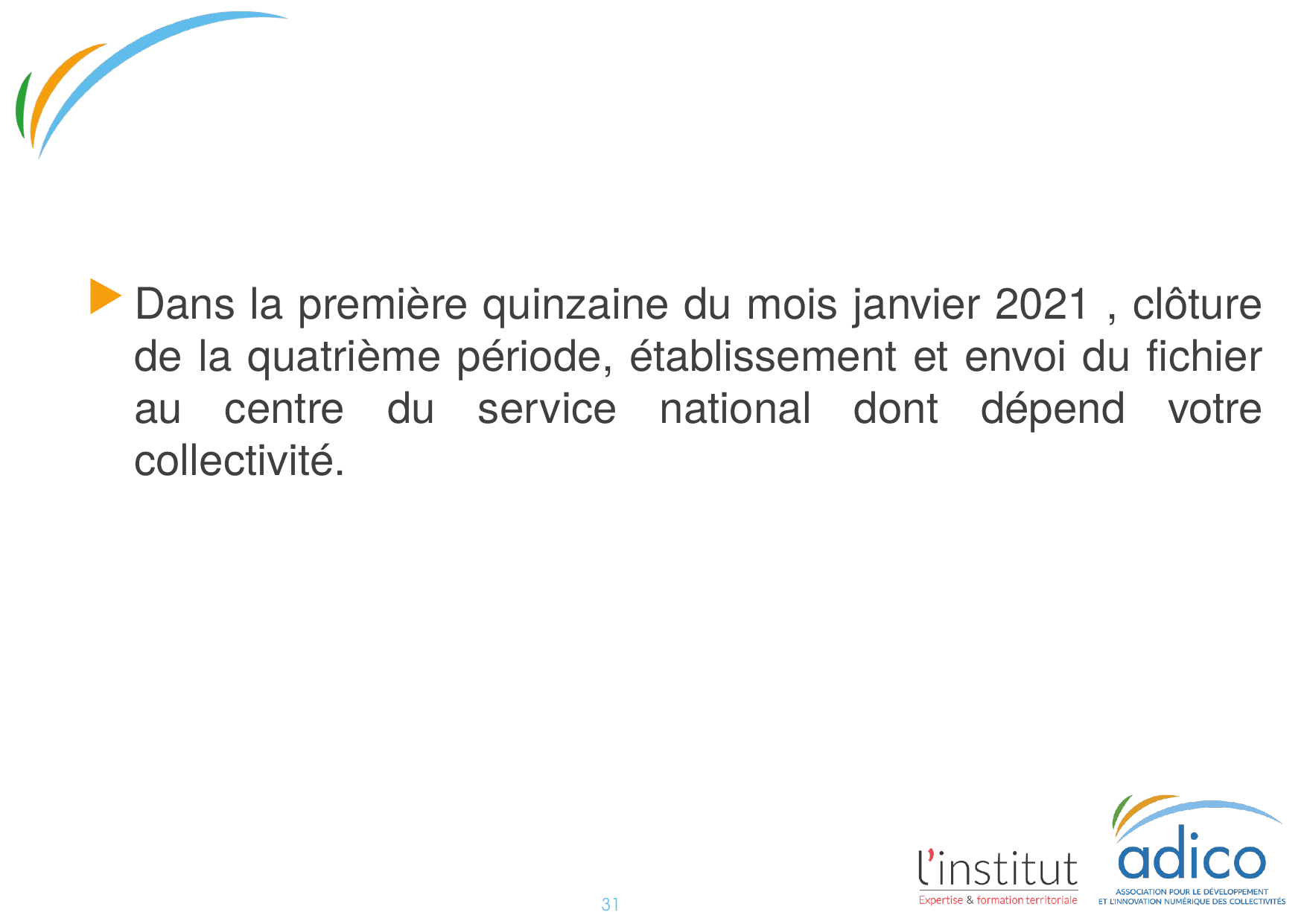

#

Dans la première quinzaine du mois janvier 2021 , clôture de la quatrième période, établissement et envoi du fichier au centre du service national dont dépend votre collectivité.